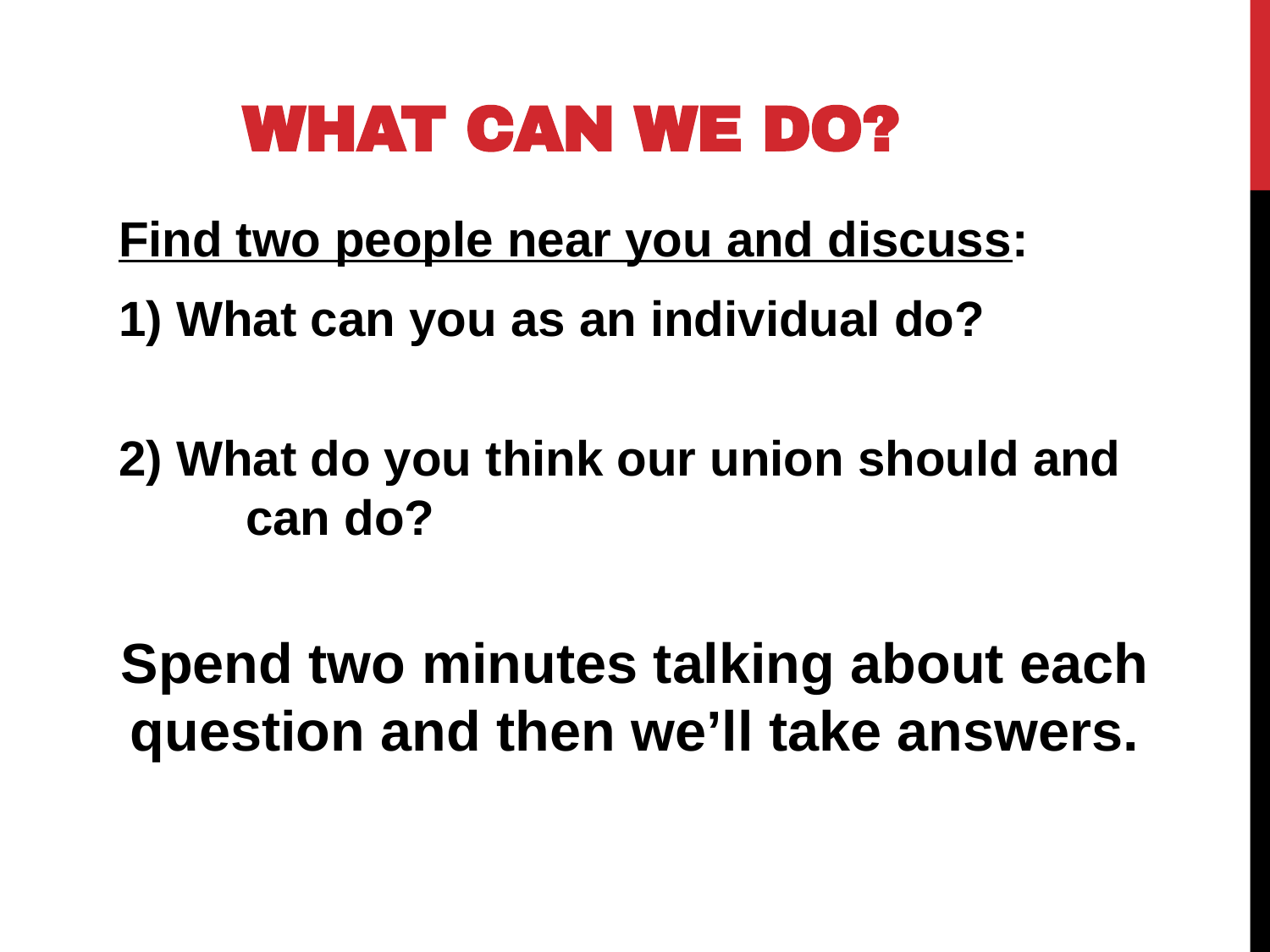

# What can we do?
Find two people near you and discuss:
1) What can you as an individual do?

2) What do you think our union should and    	can do?

Spend two minutes talking about each question and then we’ll take answers.